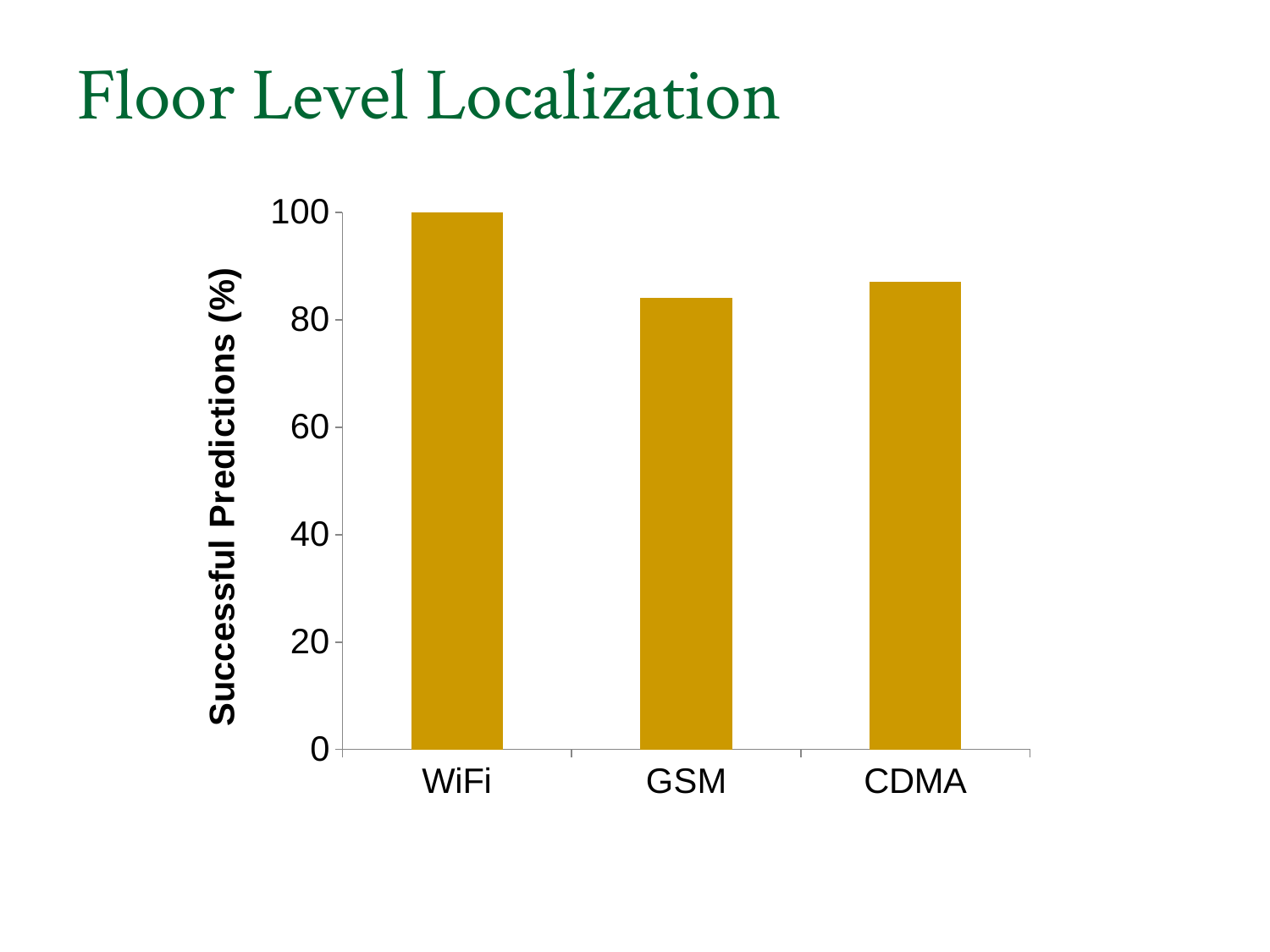

# Floor Level Localization

### Chart

| Category |  |
|---|---|
| WiFi | 100.0 |
| GSM | 84.0 |
| CDMA | 87.0 |